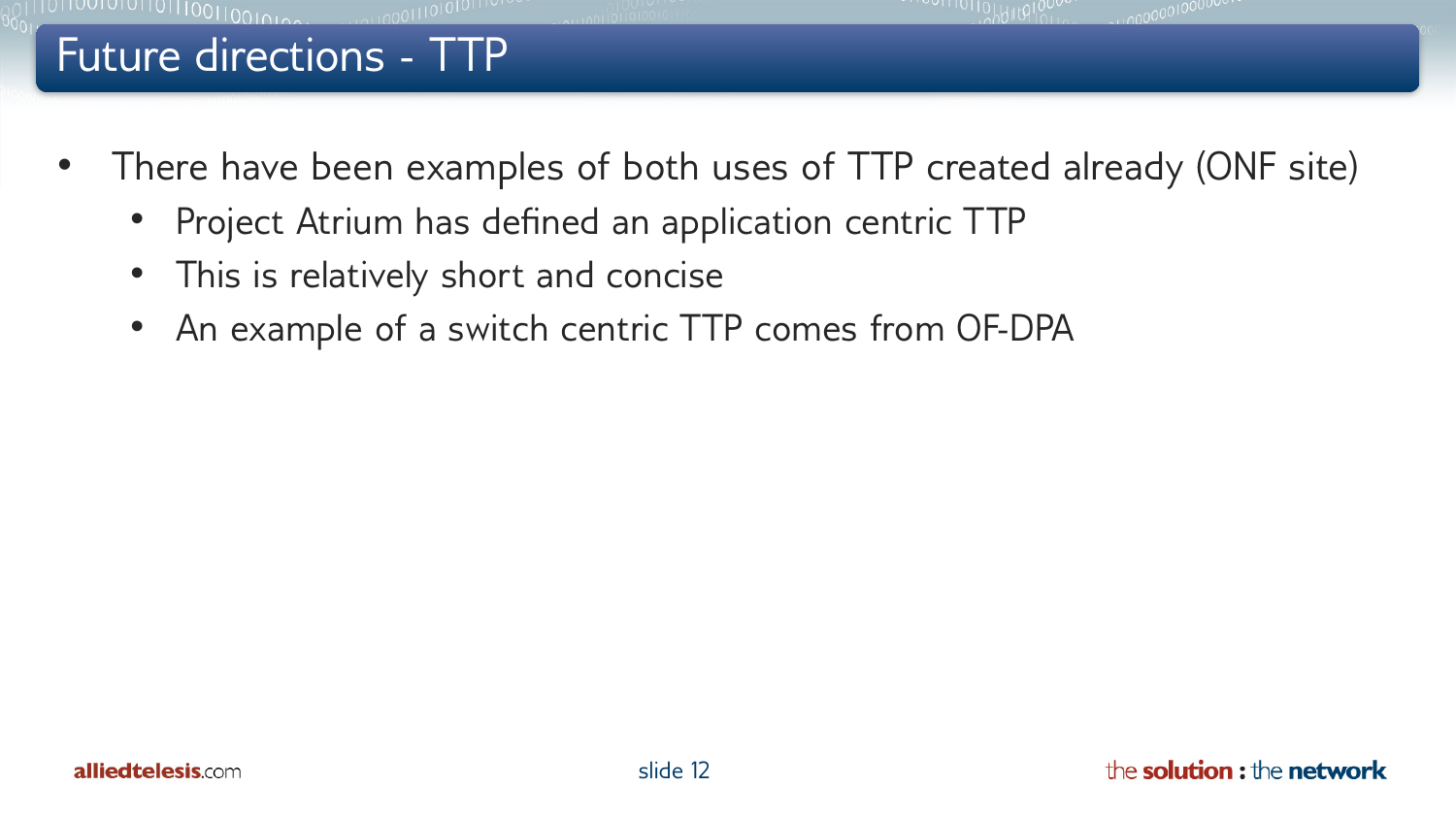

# Future directions - TTP
There have been examples of both uses of TTP created already (ONF site)
Project Atrium has defined an application centric TTP
This is relatively short and concise
An example of a switch centric TTP comes from OF-DPA

slide 12